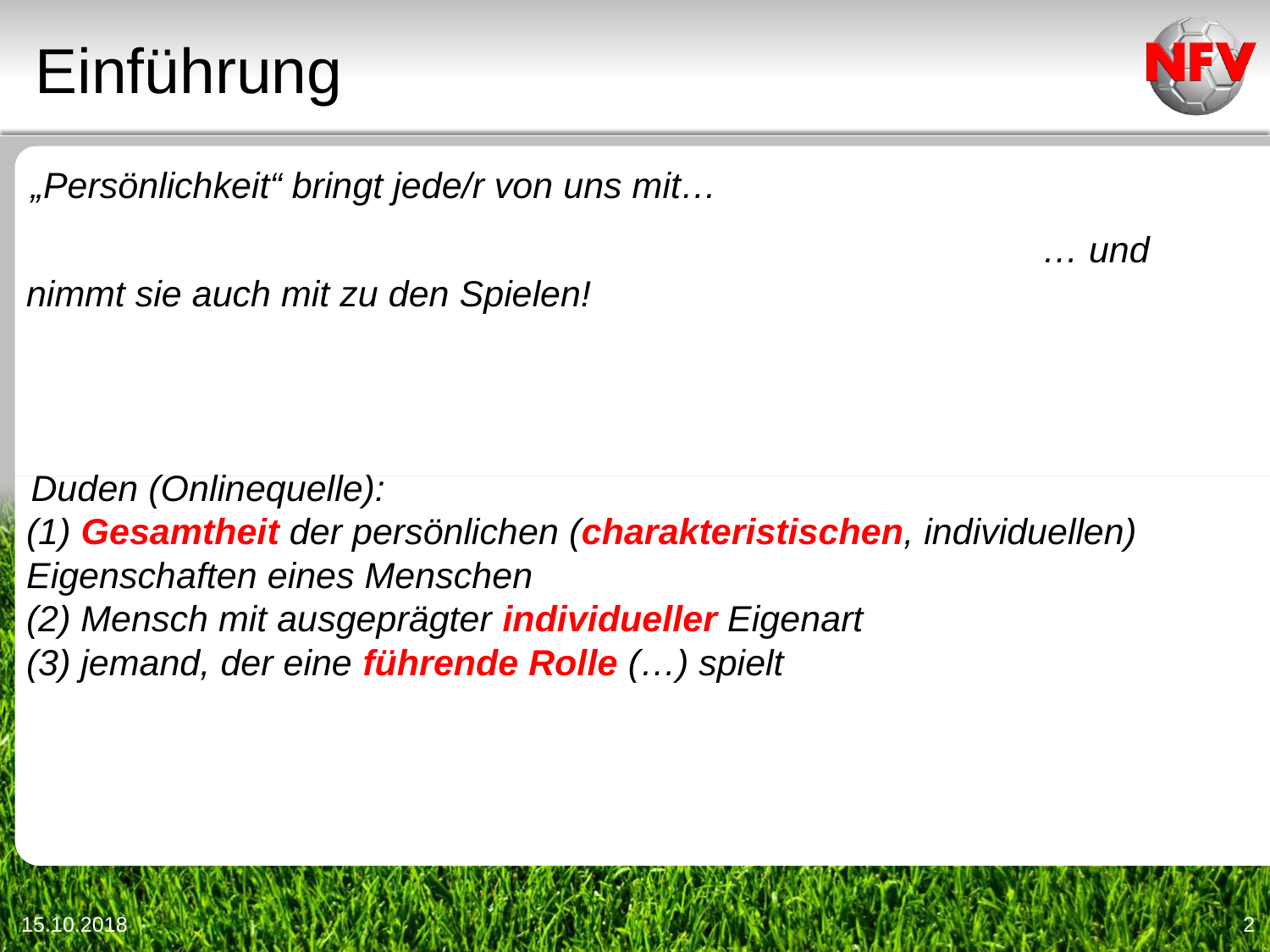

Einführung
„Persönlichkeit“ bringt jede/r von uns mit…
								… und nimmt sie auch mit zu den Spielen!

Duden (Onlinequelle):
(1) Gesamtheit der persönlichen (charakteristischen, individuellen) Eigenschaften eines Menschen
(2) Mensch mit ausgeprägter individueller Eigenart
(3) jemand, der eine führende Rolle (…) spielt
15.10.2018
2